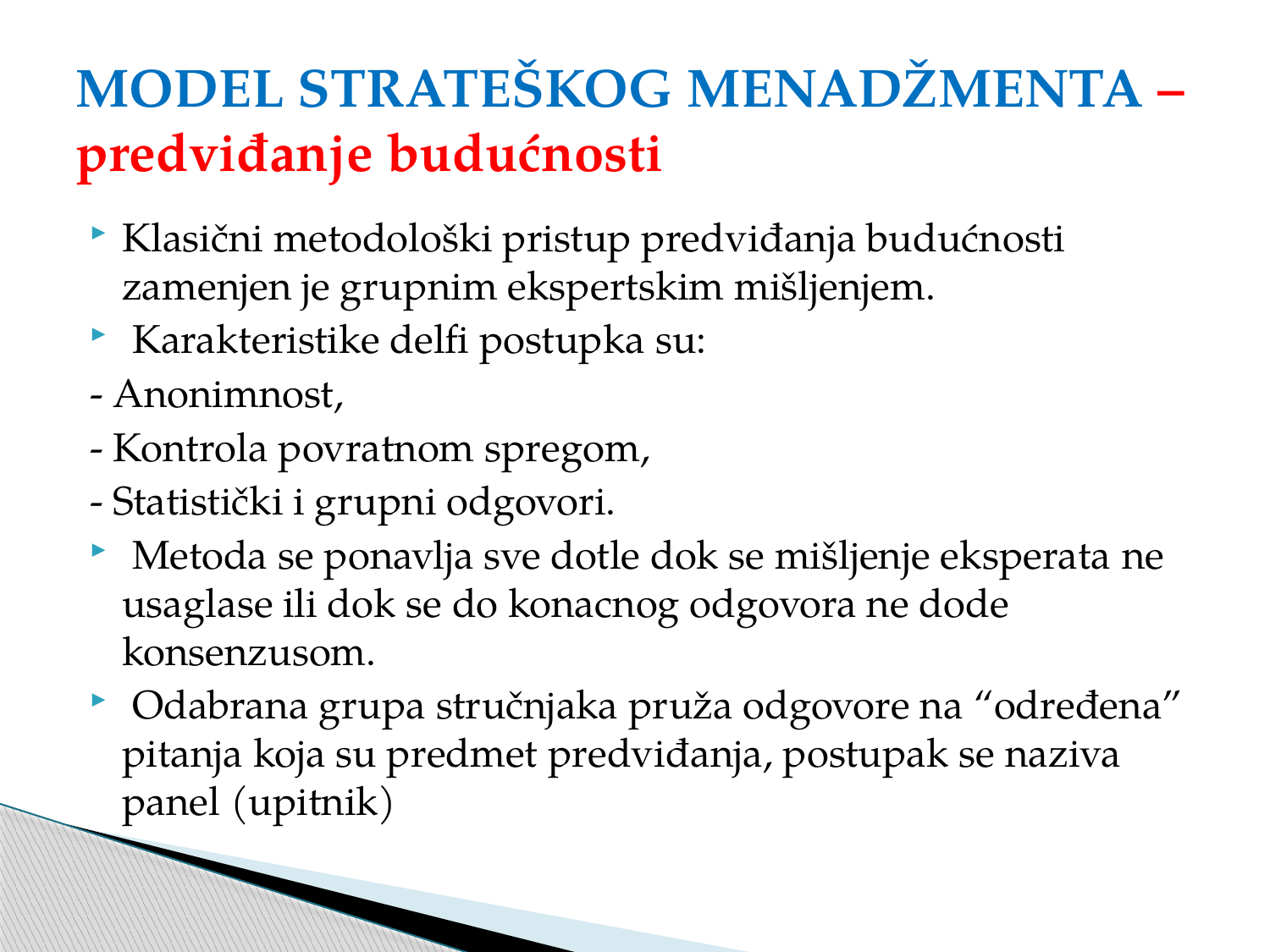

# MODEL STRATEŠKOG MENADŽMENTA – predviđanje budućnosti
Klasični metodološki pristup predviđanja budućnosti zamenjen je grupnim ekspertskim mišljenjem.
 Karakteristike delfi postupka su:
- Anonimnost,
- Kontrola povratnom spregom,
- Statistički i grupni odgovori.
 Metoda se ponavlja sve dotle dok se mišljenje eksperata ne usaglase ili dok se do konacnog odgovora ne dode konsenzusom.
 Odabrana grupa stručnjaka pruža odgovore na “određena” pitanja koja su predmet predviđanja, postupak se naziva panel (upitnik)